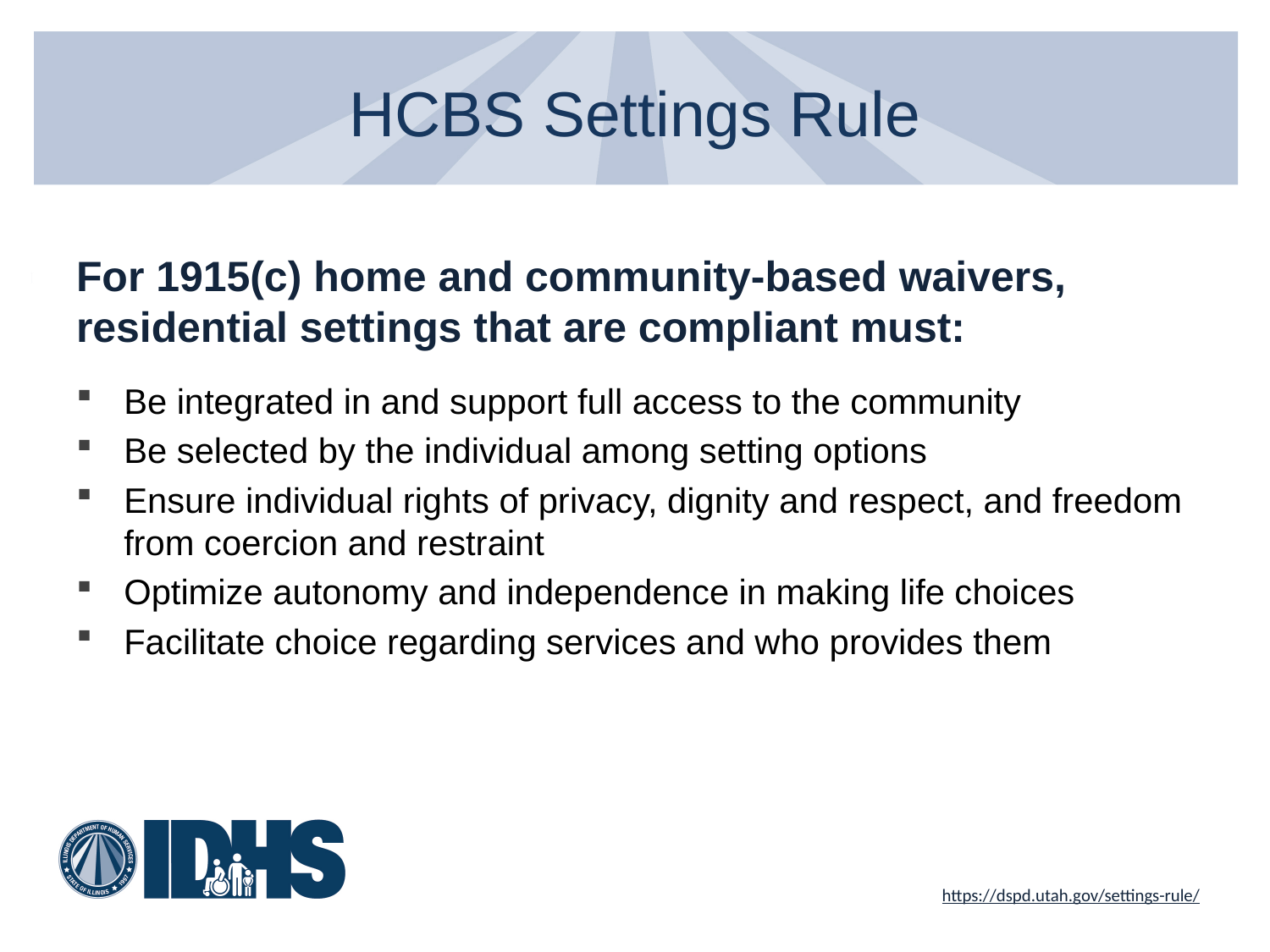

# HCBS Settings Rule
For 1915(c) home and community-based waivers, residential settings that are compliant must:
Be integrated in and support full access to the community
Be selected by the individual among setting options
Ensure individual rights of privacy, dignity and respect, and freedom from coercion and restraint
Optimize autonomy and independence in making life choices
Facilitate choice regarding services and who provides them

https://dspd.utah.gov/settings-rule/